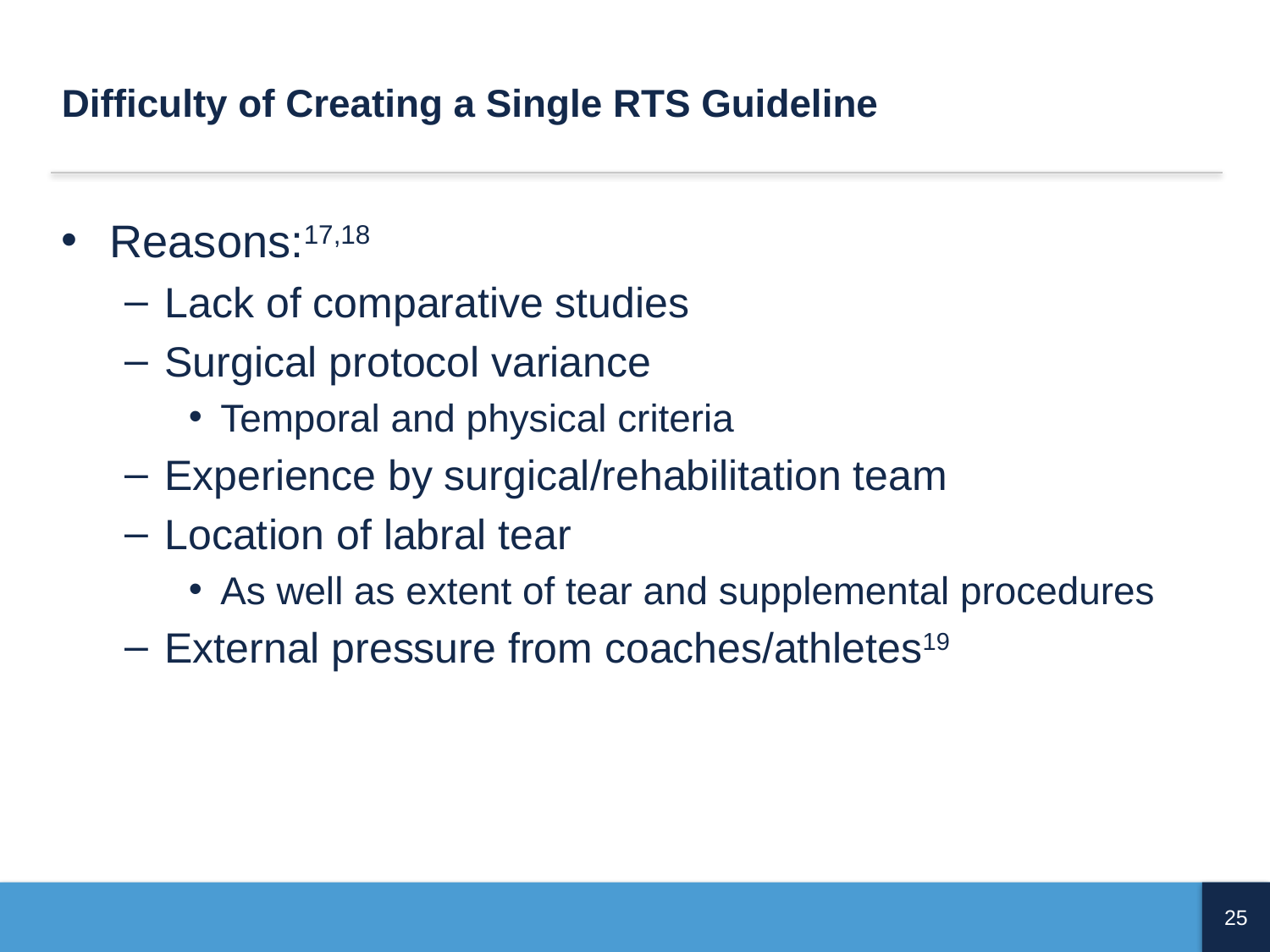

# Difficulty of Creating a Single RTS Guideline
Reasons:17,18
Lack of comparative studies
Surgical protocol variance
Temporal and physical criteria
Experience by surgical/rehabilitation team
Location of labral tear
As well as extent of tear and supplemental procedures
External pressure from coaches/athletes19
25